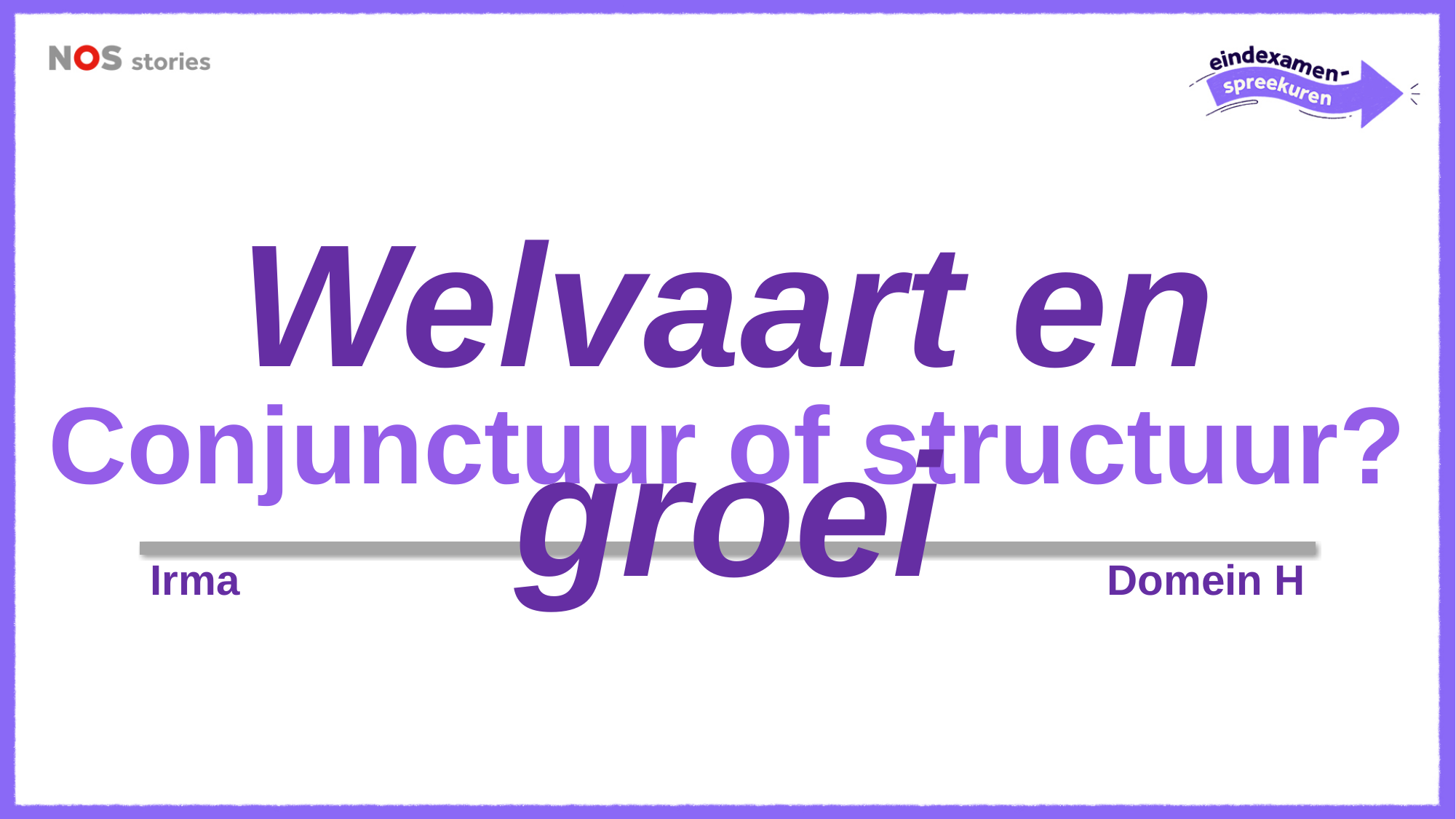

Welvaart en groei
Conjunctuur of structuur?
Irma
Domein H